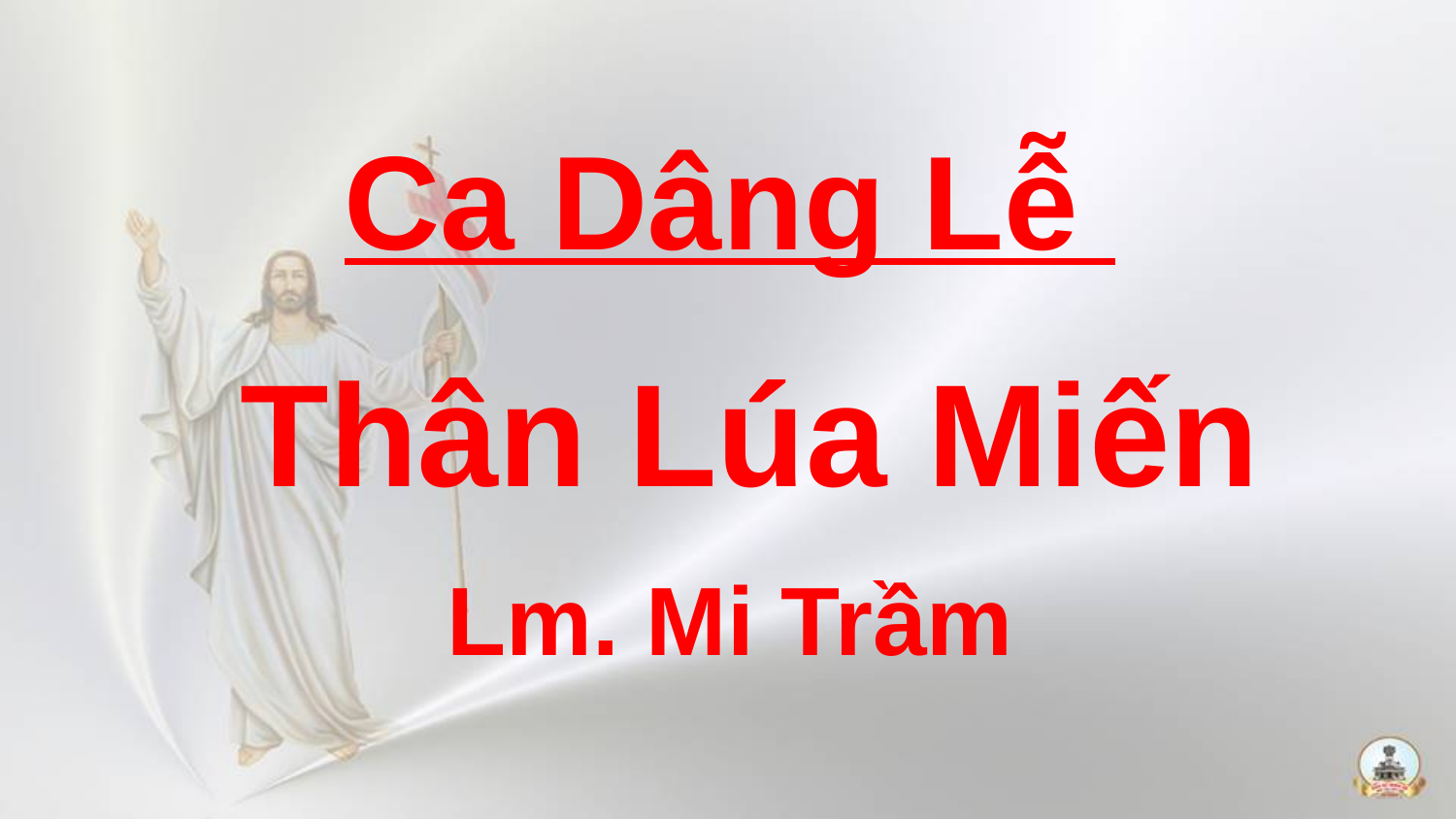

Ca Dâng Lễ
 Thân Lúa Miến
Lm. Mi Trầm